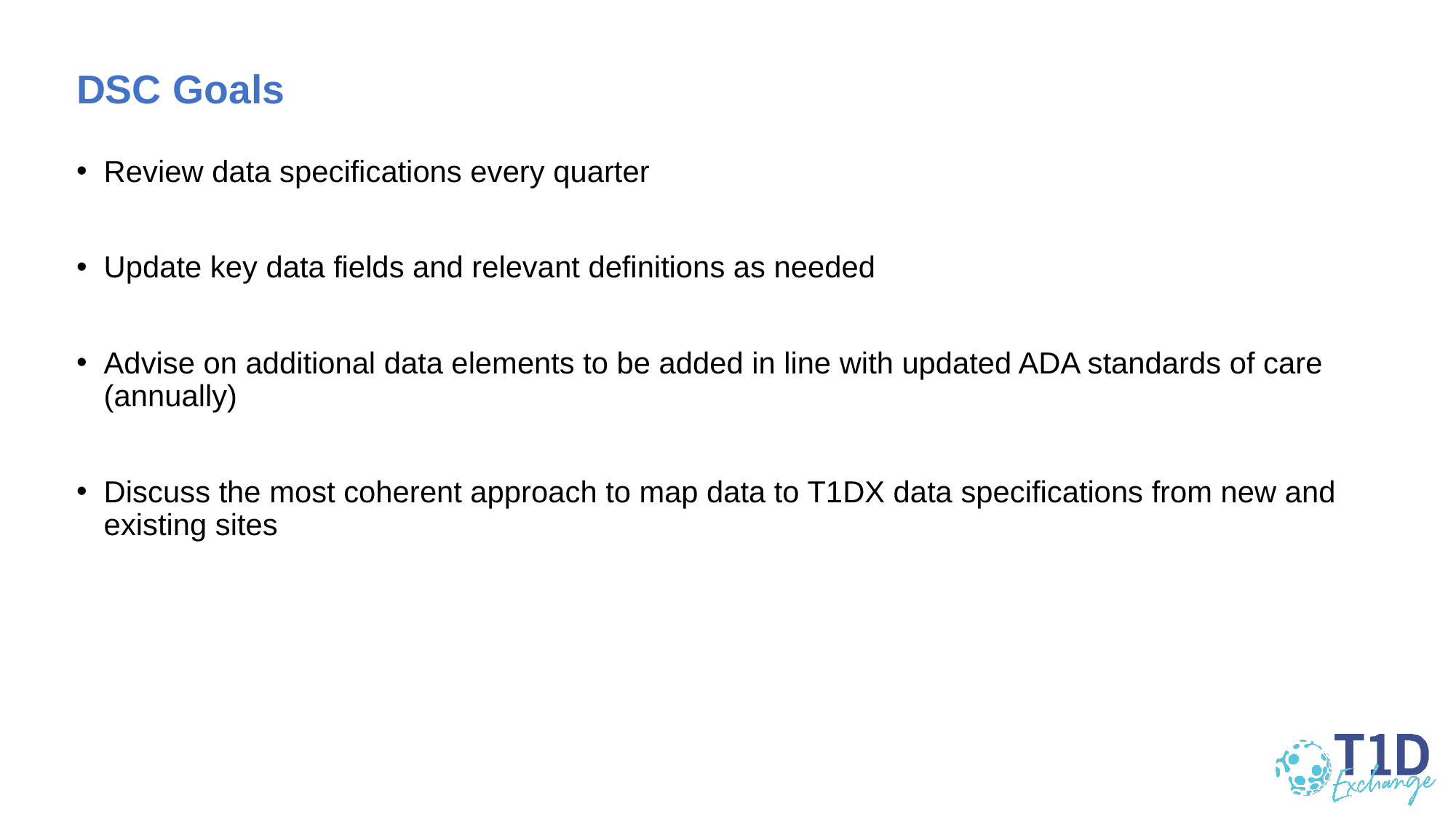

# DSC Goals
Review data specifications every quarter

Update key data fields and relevant definitions as needed

Advise on additional data elements to be added in line with updated ADA standards of care (annually)

Discuss the most coherent approach to map data to T1DX data specifications from new and existing sites